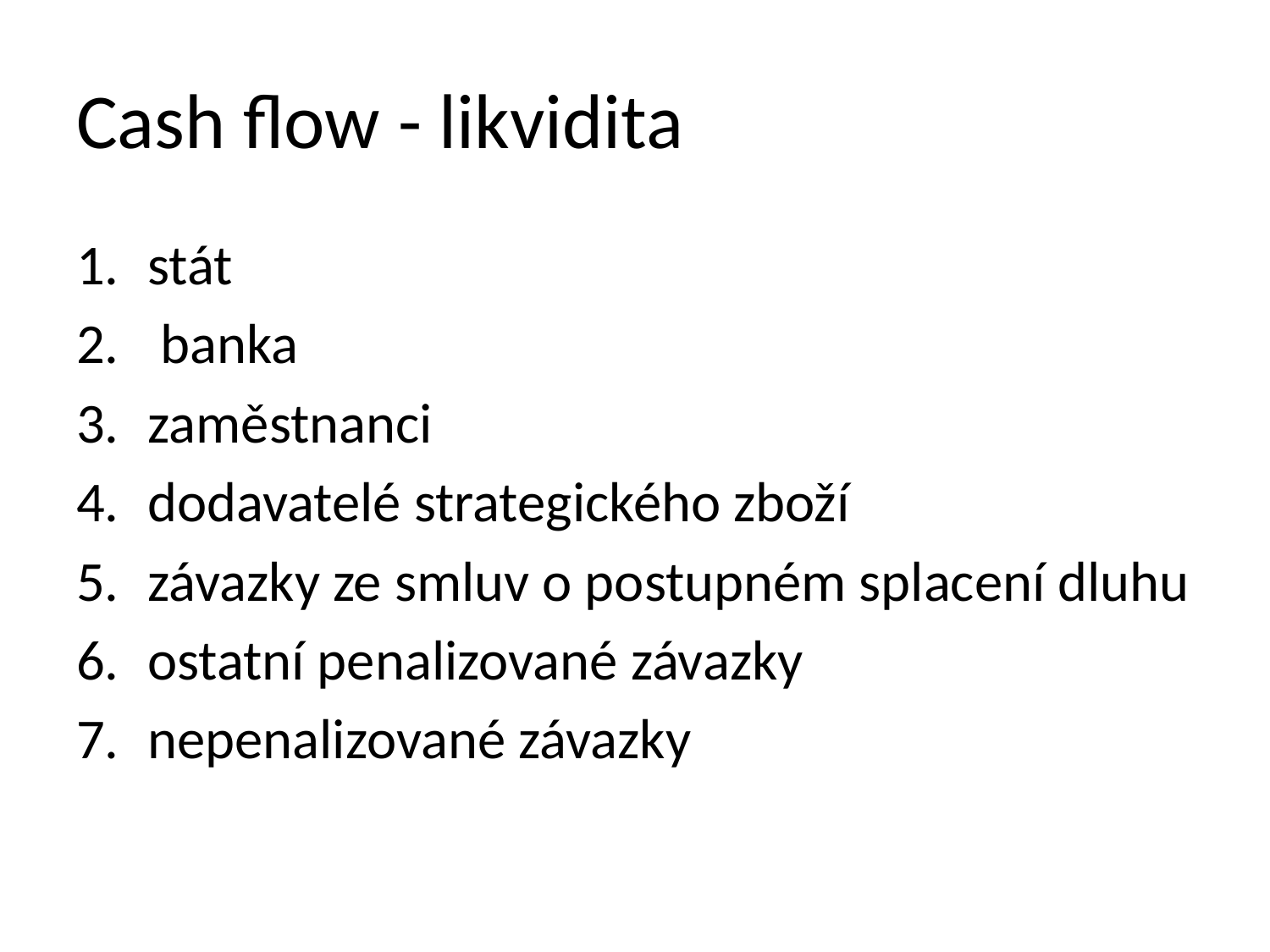

# Cash flow - likvidita
stát
 banka
zaměstnanci
dodavatelé strategického zboží
závazky ze smluv o postupném splacení dluhu
ostatní penalizované závazky
nepenalizované závazky